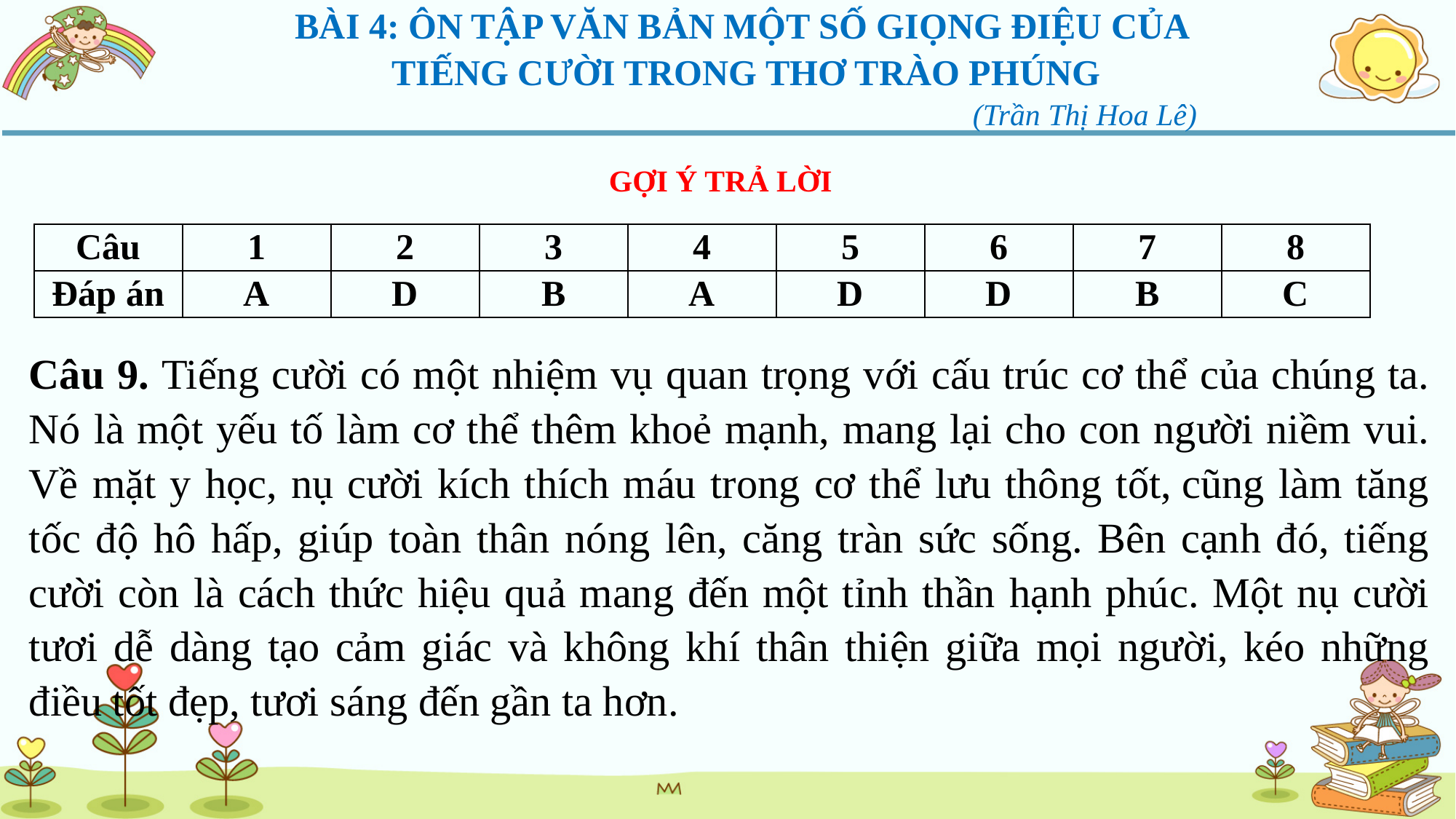

BÀI 4: ÔN TẬP VĂN BẢN MỘT SỐ GIỌNG ĐIỆU CỦA
TIẾNG CƯỜI TRONG THƠ TRÀO PHÚNG
                                                     (Trần Thị Hoa Lê)

GỢI Ý TRẢ LỜI
| Câu | 1 | 2 | 3 | 4 | 5 | 6 | 7 | 8 |
| --- | --- | --- | --- | --- | --- | --- | --- | --- |
| Đáp án | A | D | B | A | D | D | B | C |
Câu 9. Tiếng cười có một nhiệm vụ quan trọng với cấu trúc cơ thể của chúng ta. Nó là một yếu tố làm cơ thể thêm khoẻ mạnh, mang lại cho con người niềm vui. Về mặt y học, nụ cười kích thích máu trong cơ thể lưu thông tốt, cũng làm tăng tốc độ hô hấp, giúp toàn thân nóng lên, căng tràn sức sống. Bên cạnh đó, tiếng cười còn là cách thức hiệu quả mang đến một tỉnh thần hạnh phúc. Một nụ cười tươi dễ dàng tạo cảm giác và không khí thân thiện giữa mọi người, kéo những điều tốt đẹp, tươi sáng đến gần ta hơn.